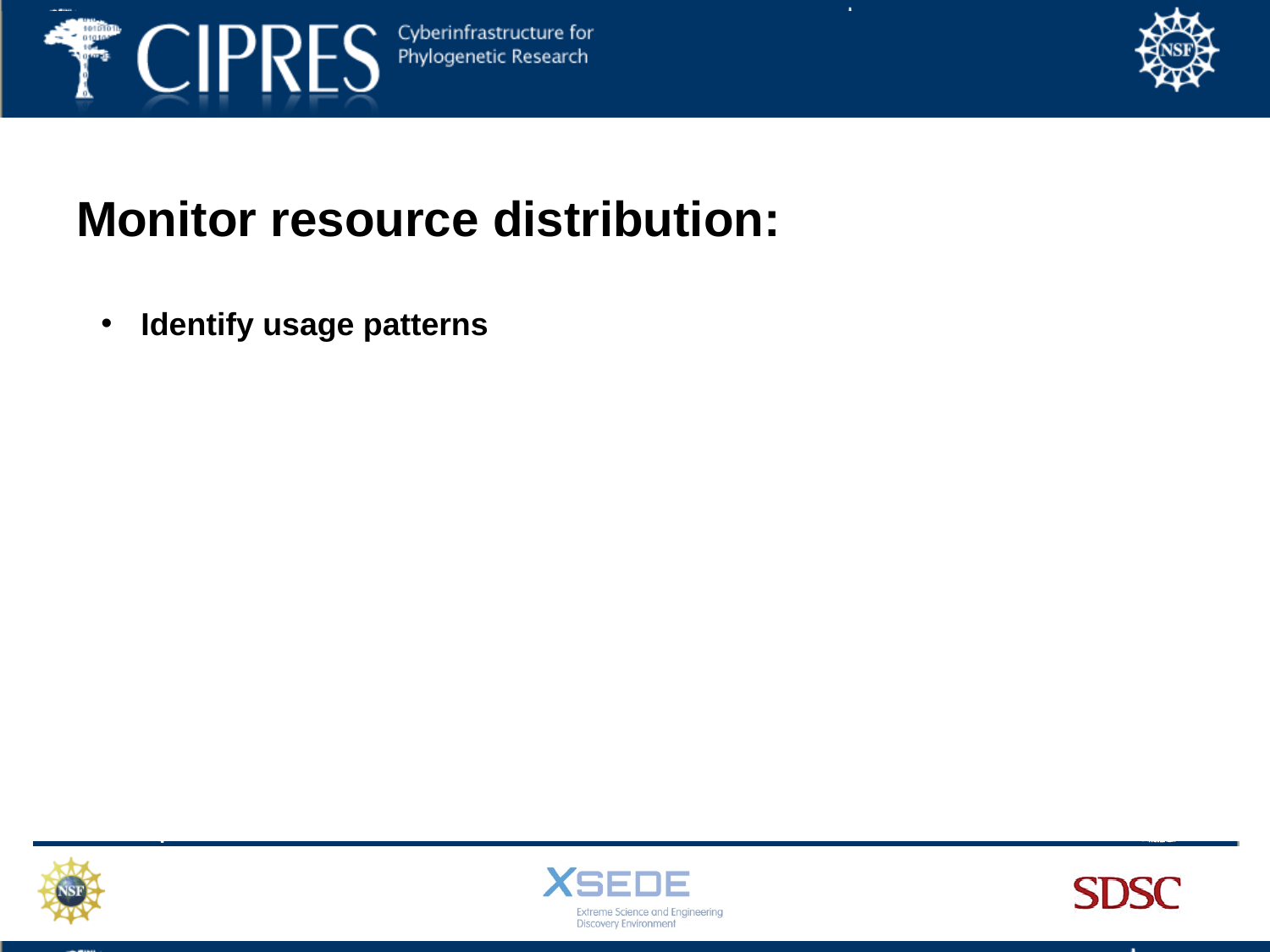

# Monitor resource distribution:
Identify usage patterns